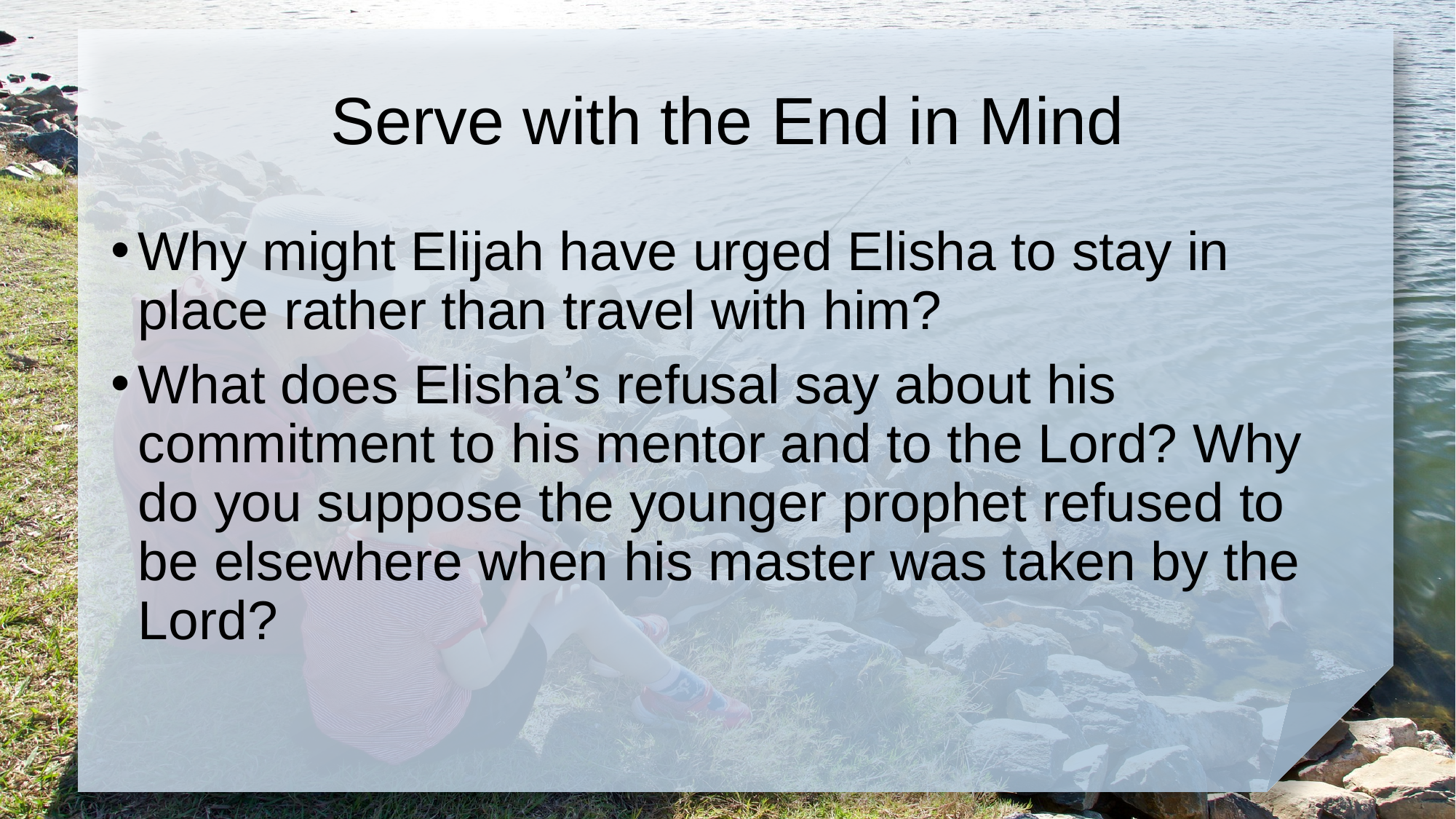

# Serve with the End in Mind
Why might Elijah have urged Elisha to stay in place rather than travel with him?
What does Elisha’s refusal say about his commitment to his mentor and to the Lord? Why do you suppose the younger prophet refused to be elsewhere when his master was taken by the Lord?